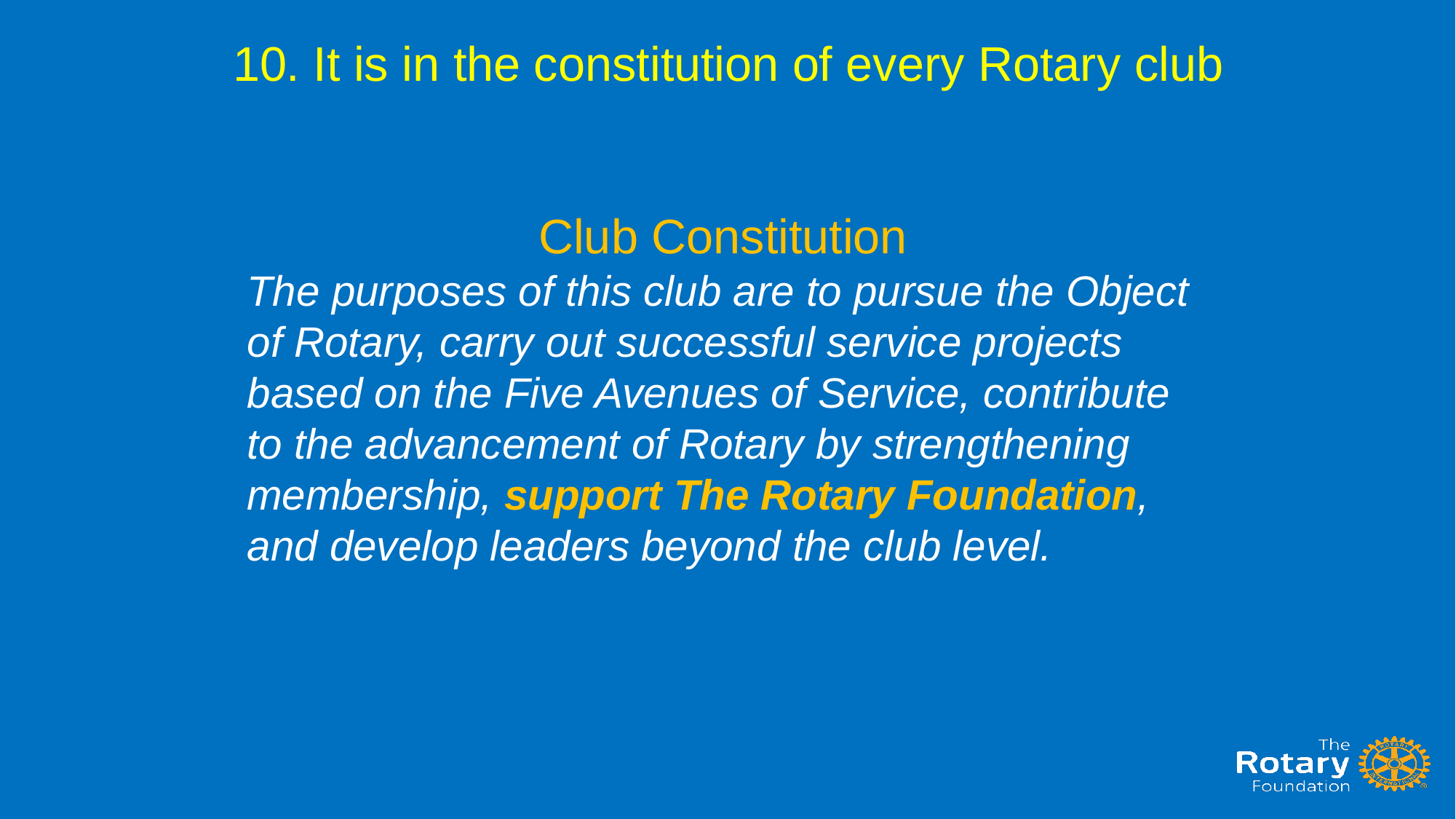

# 10. It is in the constitution of every Rotary club
Club Constitution
The purposes of this club are to pursue the Object of Rotary, carry out successful service projects based on the Five Avenues of Service, contribute to the advancement of Rotary by strengthening membership, support The Rotary Foundation, and develop leaders beyond the club level.